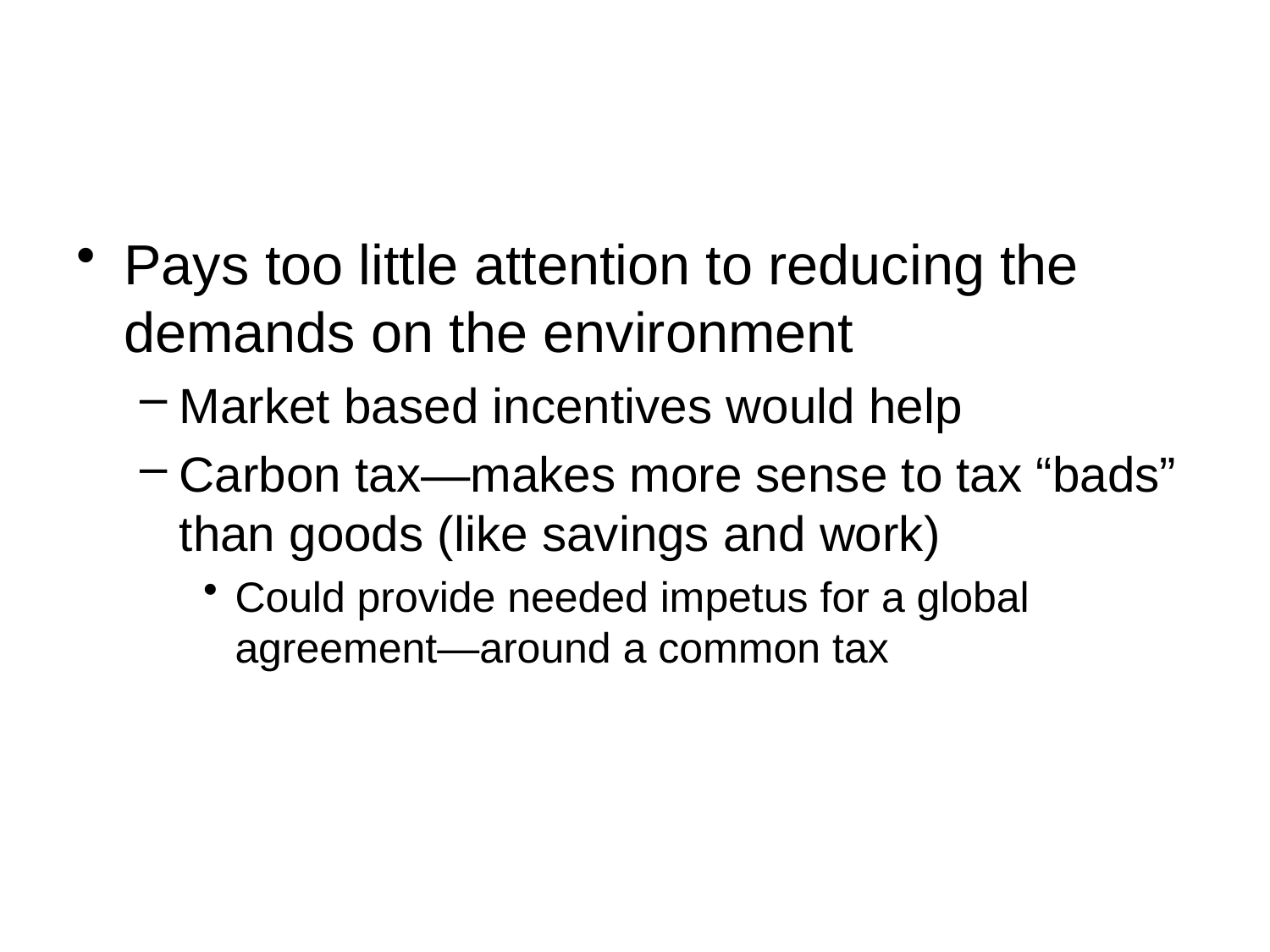

#
Pays too little attention to reducing the demands on the environment
Market based incentives would help
Carbon tax—makes more sense to tax “bads” than goods (like savings and work)
Could provide needed impetus for a global agreement—around a common tax